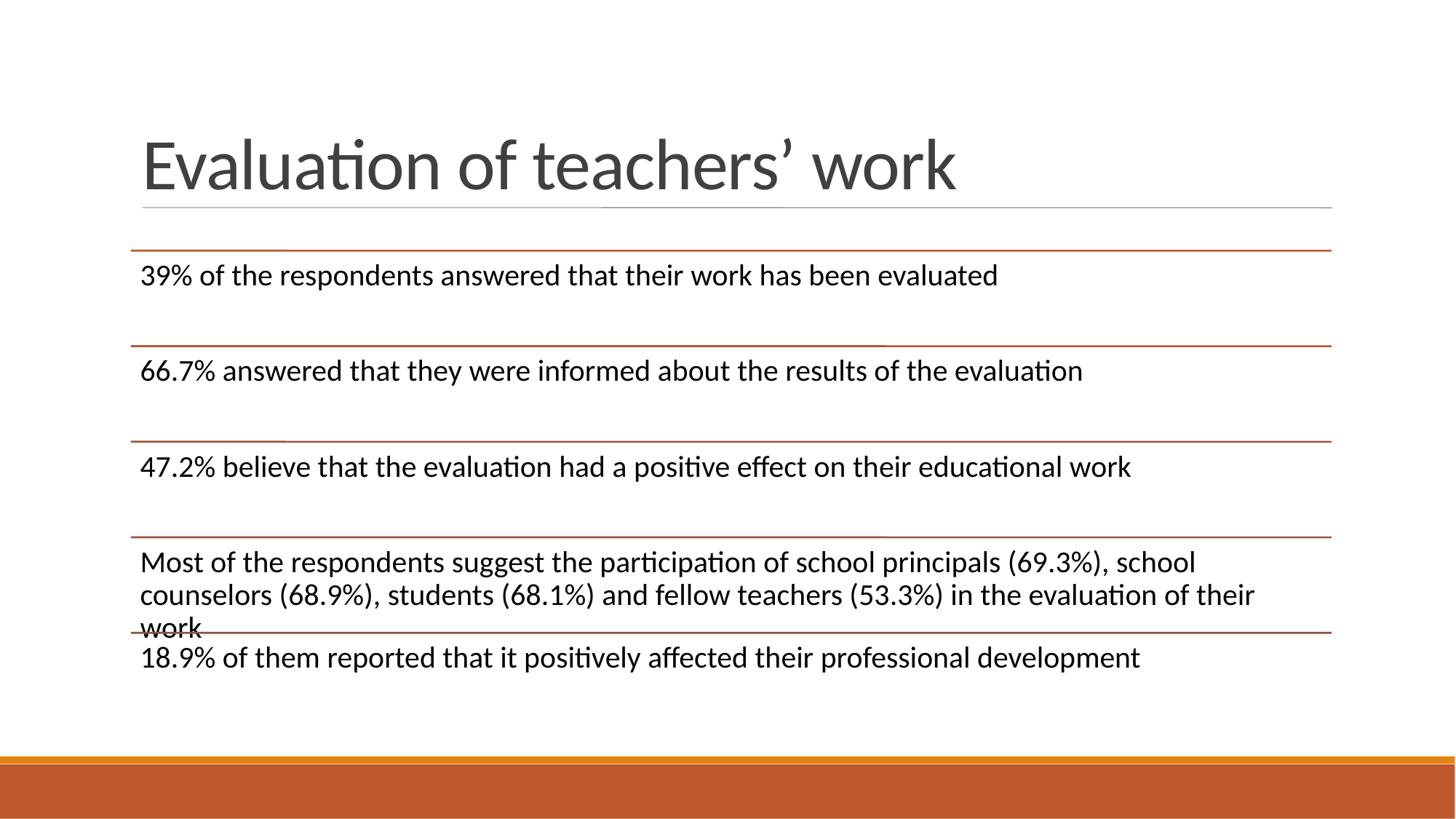

# Evaluation of teachers’ work
39% of the respondents answered that their work has been evaluated
66.7% answered that they were informed about the results of the evaluation
47.2% believe that the evaluation had a positive effect on their educational work
Most of the respondents suggest the participation of school principals (69.3%), school counselors (68.9%), students (68.1%) and fellow teachers (53.3%) in the evaluation of their work
18.9% of them reported that it positively affected their professional development